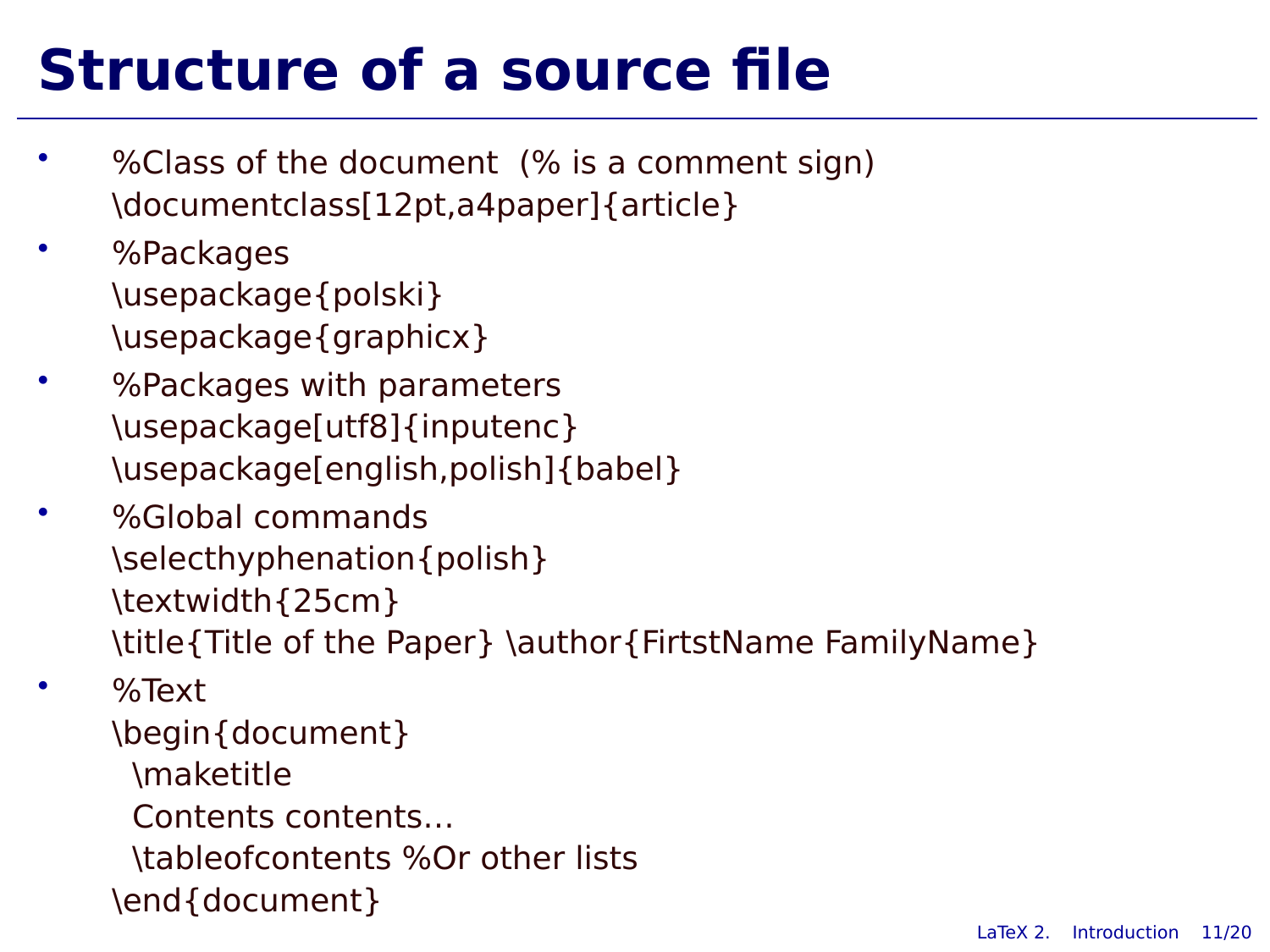

# Structure of a source file
%Class of the document  (% is a comment sign)
\documentclass[12pt,a4paper]{article}
%Packages
\usepackage{polski}
\usepackage{graphicx}
%Packages with parameters
\usepackage[utf8]{inputenc}
\usepackage[english,polish]{babel}
%Global commands
\selecthyphenation{polish}
\textwidth{25cm}
\title{Title of the Paper} \author{FirtstName FamilyName}
%Text
\begin{document}
  \maketitle
  Contents contents…
  \tableofcontents %Or other lists
\end{document}
LaTeX 2.    Introduction    11/20